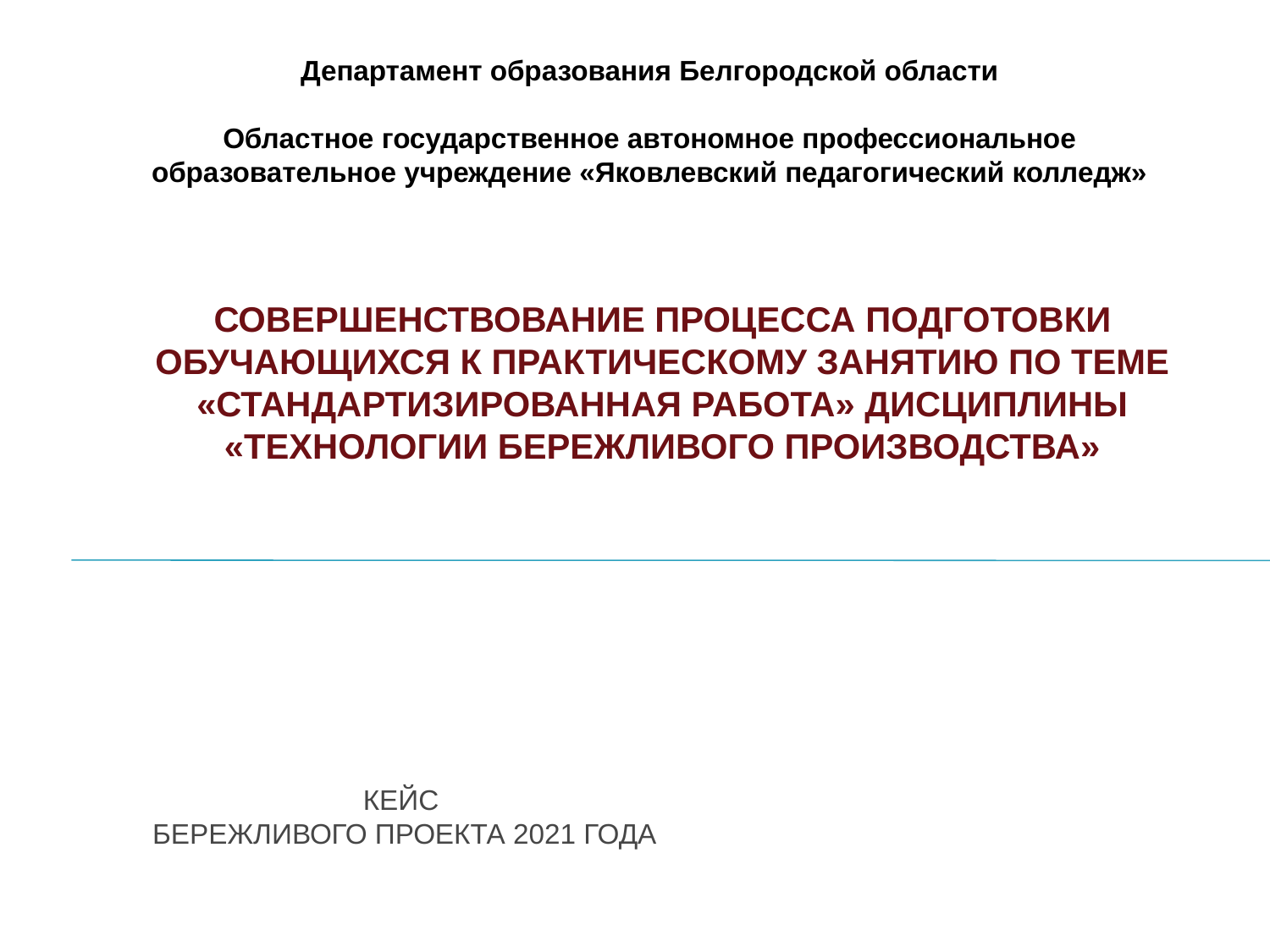

Департамент образования Белгородской области

Областное государственное автономное профессиональное образовательное учреждение «Яковлевский педагогический колледж»

СОВЕРШЕНСТВОВАНИЕ процесса подготовки обучающихся к практическому занятию по теме «стандартизированная работа» дисциплины «технологии бережливого производства»
# кейс бережливого проекта 2021 года